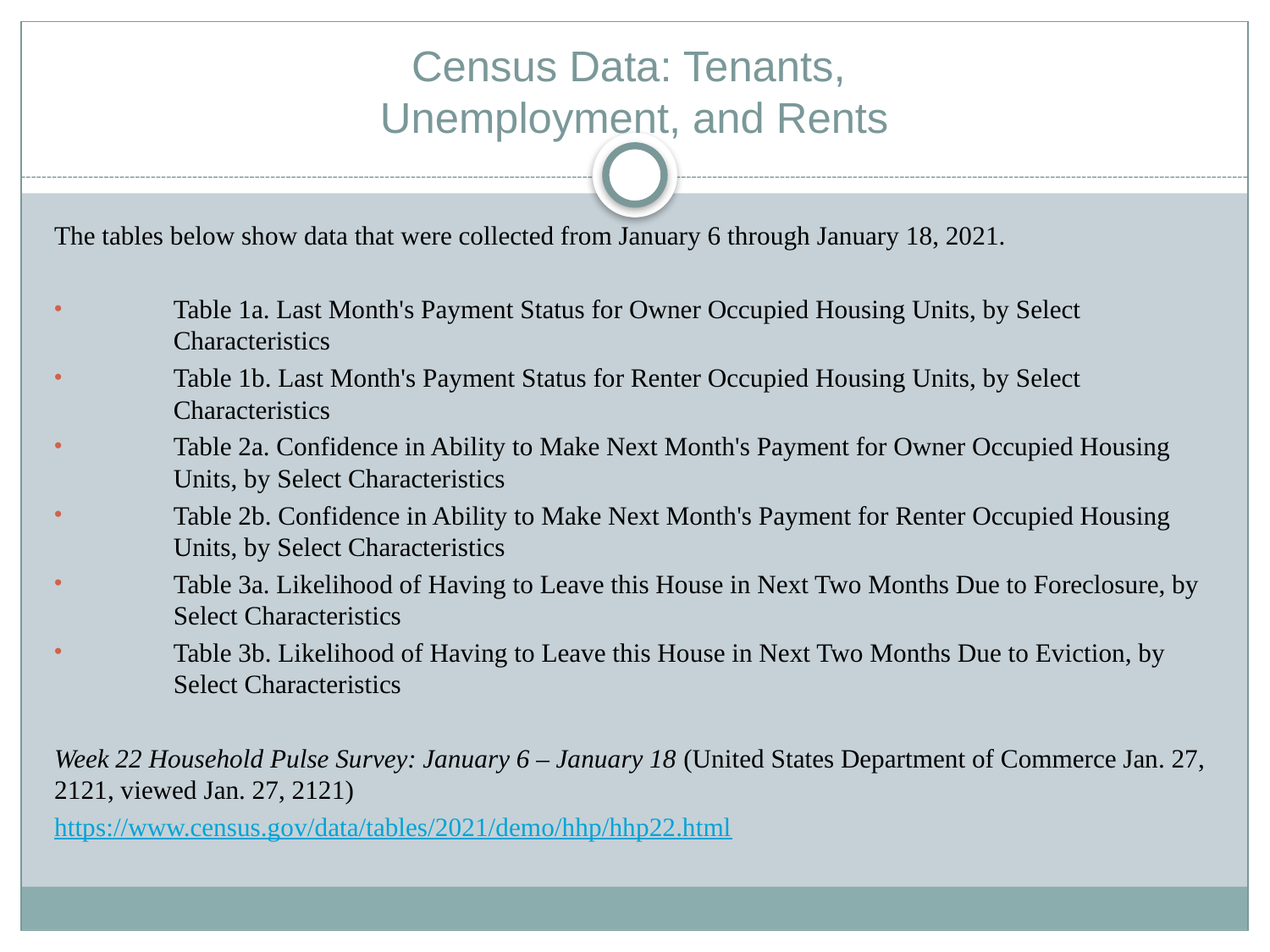

# Census Data: Tenants, Unemployment, and Rents
The tables below show data that were collected from January 6 through January 18, 2021.

Table 1a. Last Month's Payment Status for Owner Occupied Housing Units, by Select Characteristics
Table 1b. Last Month's Payment Status for Renter Occupied Housing Units, by Select Characteristics
Table 2a. Confidence in Ability to Make Next Month's Payment for Owner Occupied Housing Units, by Select Characteristics
Table 2b. Confidence in Ability to Make Next Month's Payment for Renter Occupied Housing Units, by Select Characteristics
Table 3a. Likelihood of Having to Leave this House in Next Two Months Due to Foreclosure, by Select Characteristics
Table 3b. Likelihood of Having to Leave this House in Next Two Months Due to Eviction, by Select Characteristics

Week 22 Household Pulse Survey: January 6 – January 18 (United States Department of Commerce Jan. 27, 2121, viewed Jan. 27, 2121)
https://www.census.gov/data/tables/2021/demo/hhp/hhp22.html